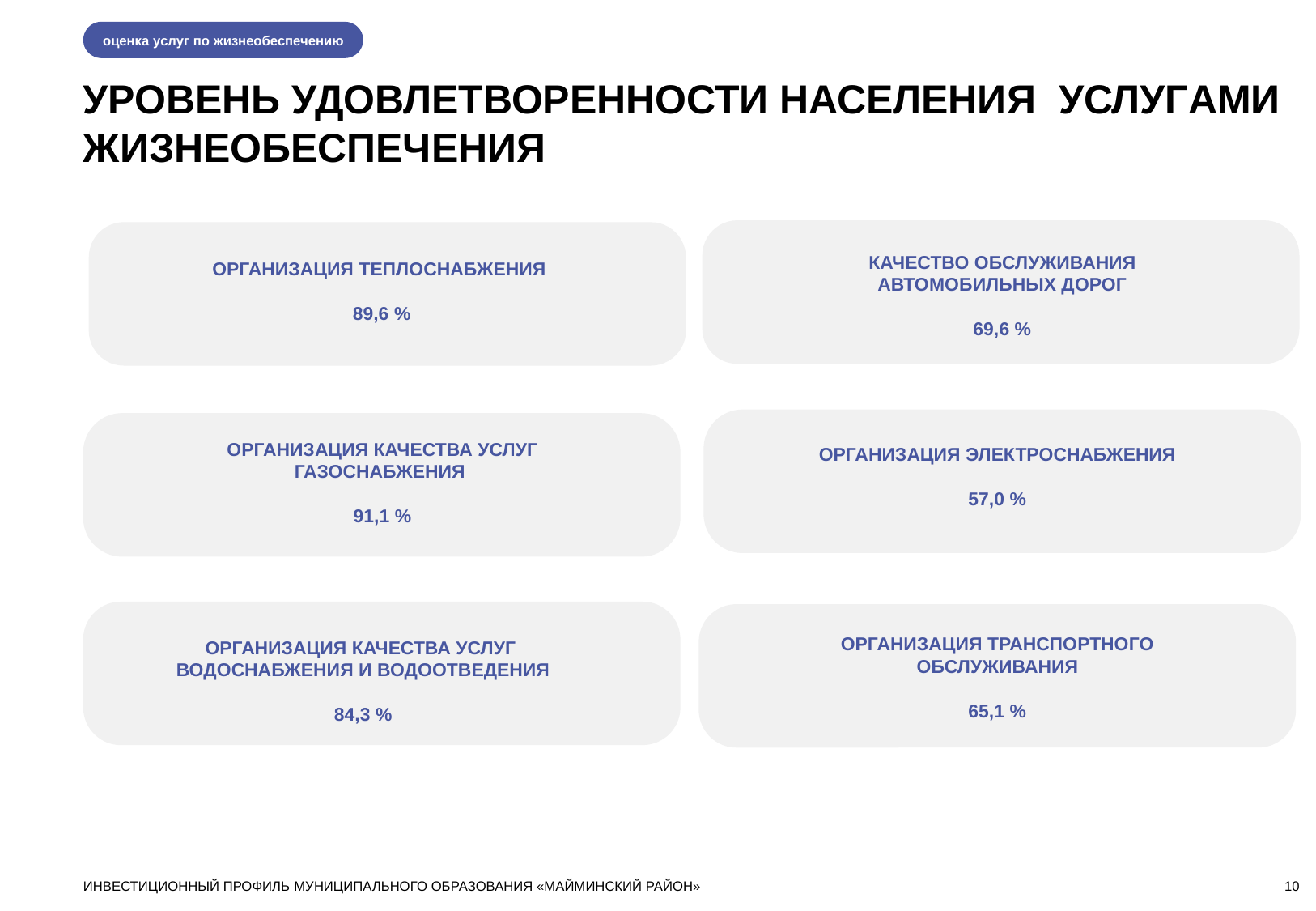

оценка услуг по жизнеобеспечению
УРОВЕНЬ УДОВЛЕТВОРЕННОСТИ НАСЕЛЕНИЯ  УСЛУГАМИ ЖИЗНЕОБЕСПЕЧЕНИЯ

КАЧЕСТВО ОБСЛУЖИВАНИЯ АВТОМОБИЛЬНЫХ ДОРОГ

69,6 %
ОРГАНИЗАЦИЯ ТЕПЛОСНАБЖЕНИЯ

89,6 %

ОРГАНИЗАЦИЯ КАЧЕСТВА УСЛУГ ГАЗОСНАБЖЕНИЯ

91,1 %
ОРГАНИЗАЦИЯ ЭЛЕКТРОСНАБЖЕНИЯ

57,0 %

ОРГАНИЗАЦИЯ ТРАНСПОРТНОГО ОБСЛУЖИВАНИЯ

65,1 %
ОРГАНИЗАЦИЯ КАЧЕСТВА УСЛУГ  ВОДОСНАБЖЕНИЯ И ВОДООТВЕДЕНИЯ

84,3 %

### Chart

| Category |
|---|
плохое качество автомобильных дорог
удовлетворительное качество услуг обслуживания
хорошее качество услуг водоснабжения
ИНВЕСТИЦИОННЫЙ ПРОФИЛЬ МУНИЦИПАЛЬНОГО ОБРАЗОВАНИЯ «МАЙМИНСКИЙ РАЙОН»
10